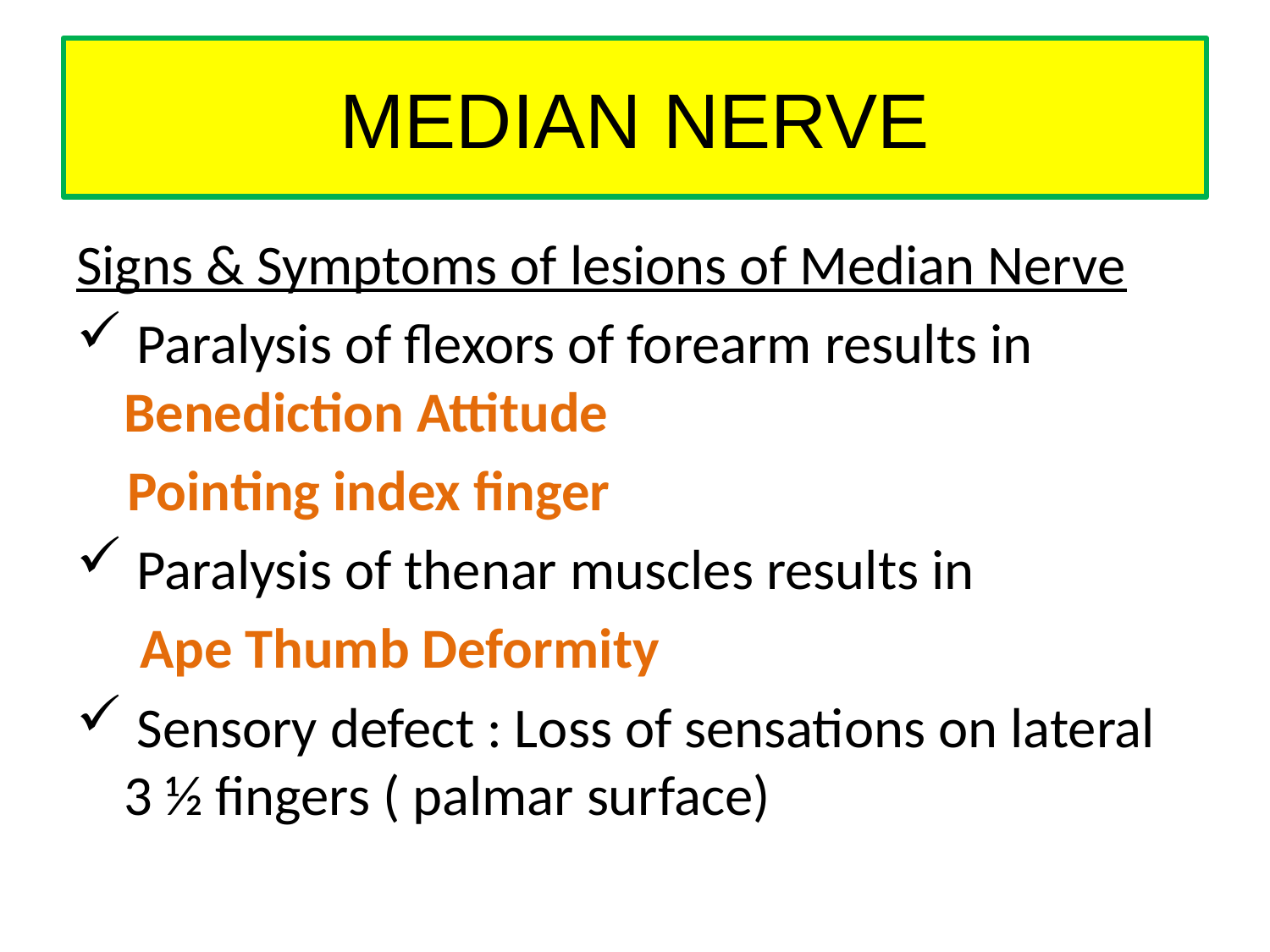

# MEDIAN NERVE
Signs & Symptoms of lesions of Median Nerve
 Paralysis of flexors of forearm results in Benediction Attitude
    Pointing index finger
 Paralysis of thenar muscles results in
     Ape Thumb Deformity
 Sensory defect : Loss of sensations on lateral 3 ½ fingers ( palmar surface)